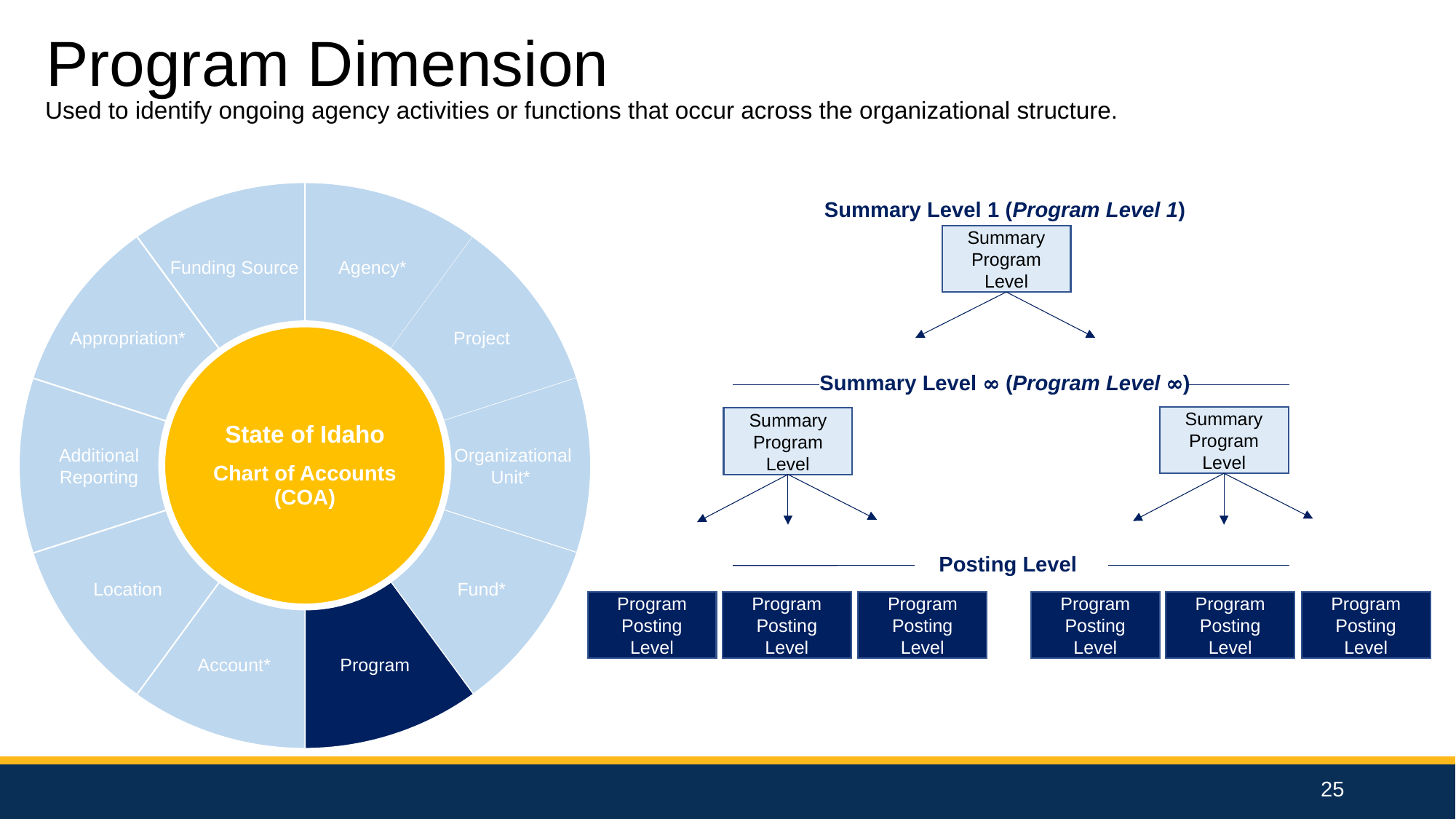

Program Dimension
Used to identify ongoing agency activities or functions that occur across the organizational structure.
Funding Source

Agency*
Organizational Unit

Appropriation*

Project
Fund

State of Idaho
Chart of Accounts (COA)
Additional Reporting

 Organizational Unit*
Program

Location

Account*
Funding Source

Program
Project

Fund*
Account

Summary Level 1 (Program Level 1)

Summary Program Level
Summary Level ∞ (Program Level ∞)

Summary Program Level
Summary Program Level
Posting Level

Program Posting Level
Program Posting Level
Program Posting Level
Program Posting Level
Program Posting Level
Program Posting Level
25